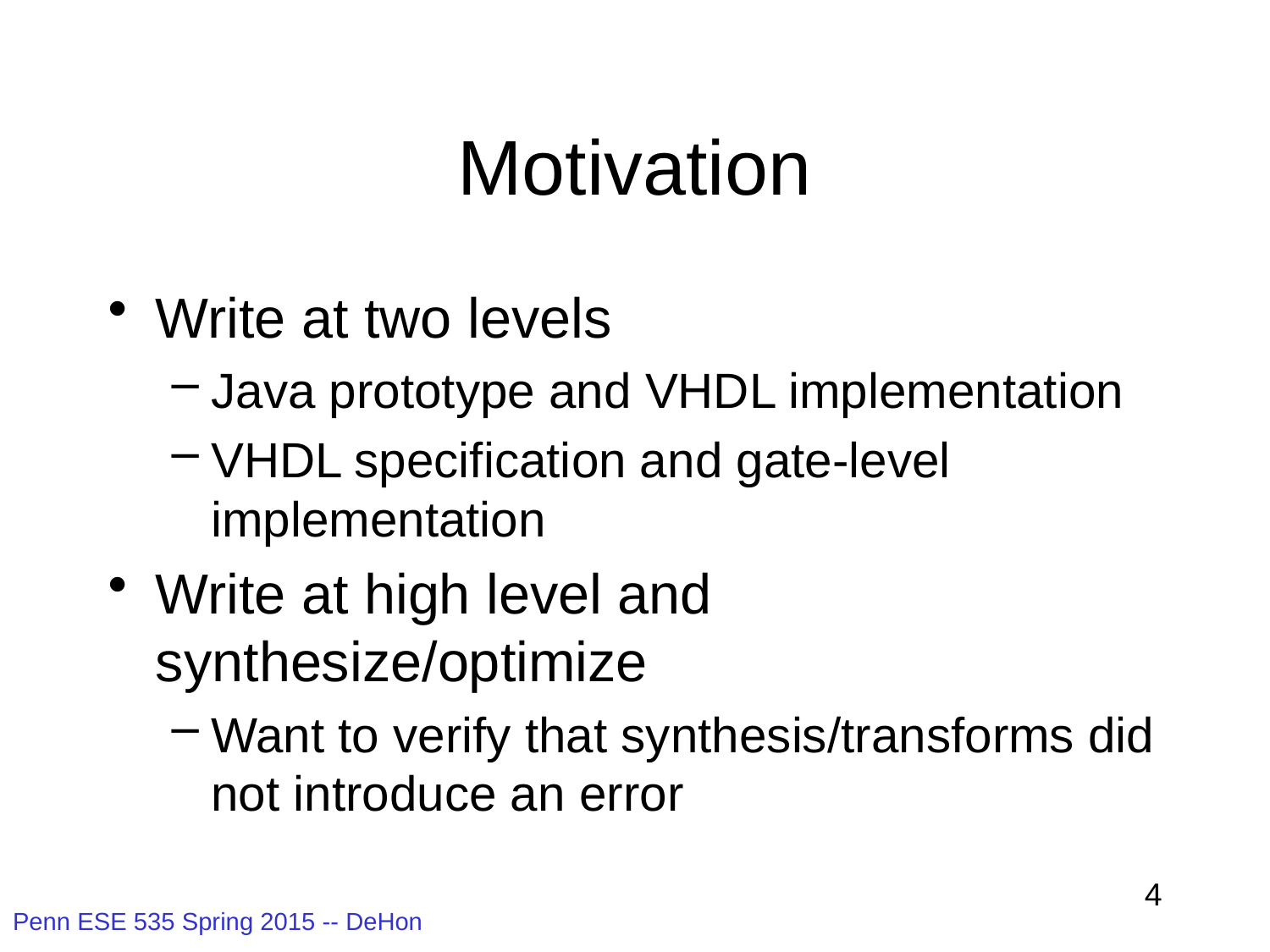

# Motivation
Write at two levels
Java prototype and VHDL implementation
VHDL specification and gate-level implementation
Write at high level and synthesize/optimize
Want to verify that synthesis/transforms did not introduce an error
4
Penn ESE 535 Spring 2015 -- DeHon